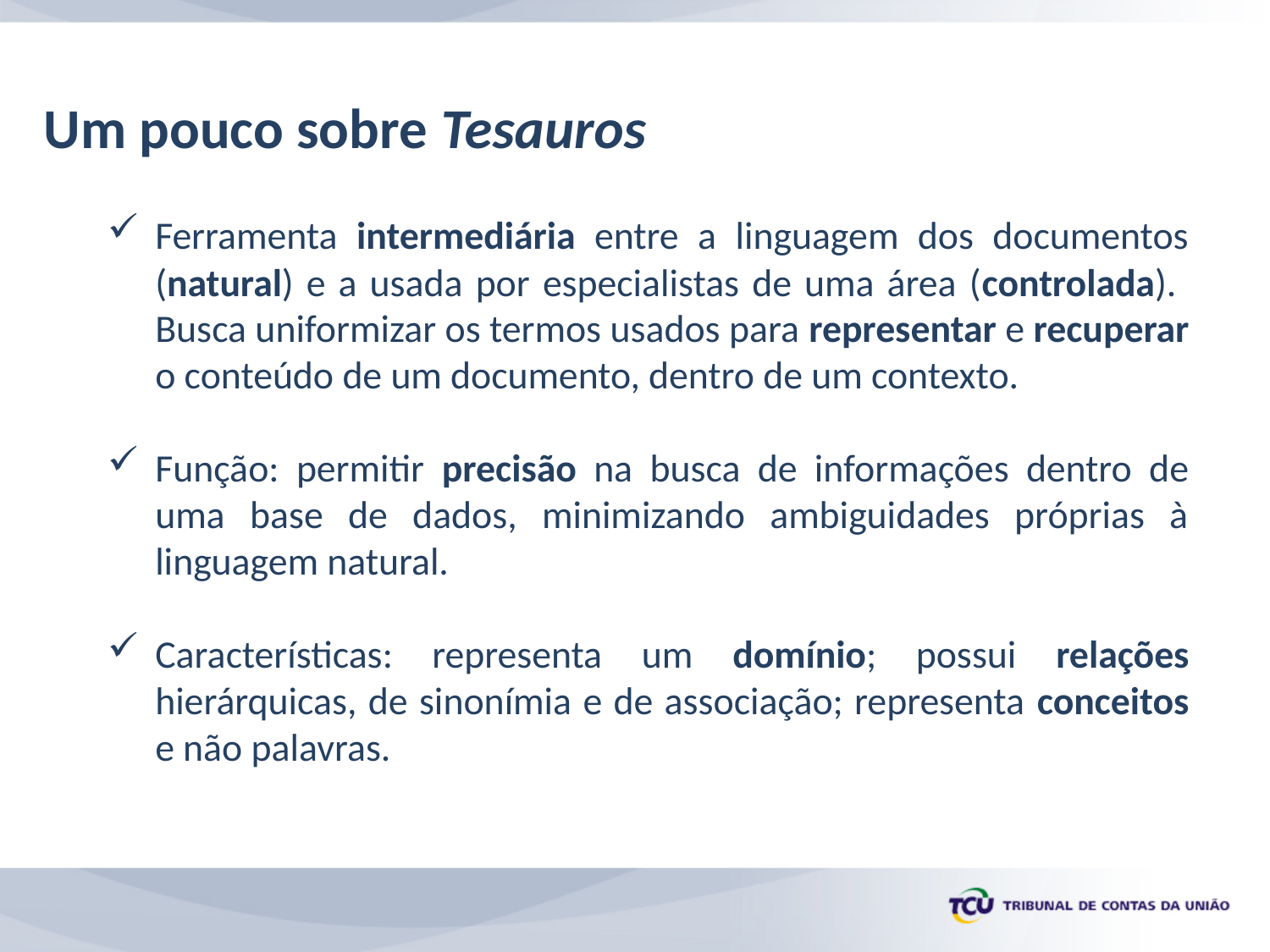

Um pouco sobre Tesauros

Ferramenta intermediária entre a linguagem dos documentos (natural) e a usada por especialistas de uma área (controlada).  Busca uniformizar os termos usados para representar e recuperar o conteúdo de um documento, dentro de um contexto.

Função: permitir precisão na busca de informações dentro de uma base de dados, minimizando ambiguidades próprias à linguagem natural.

Características: representa um domínio; possui relações hierárquicas, de sinonímia e de associação; representa conceitos e não palavras.